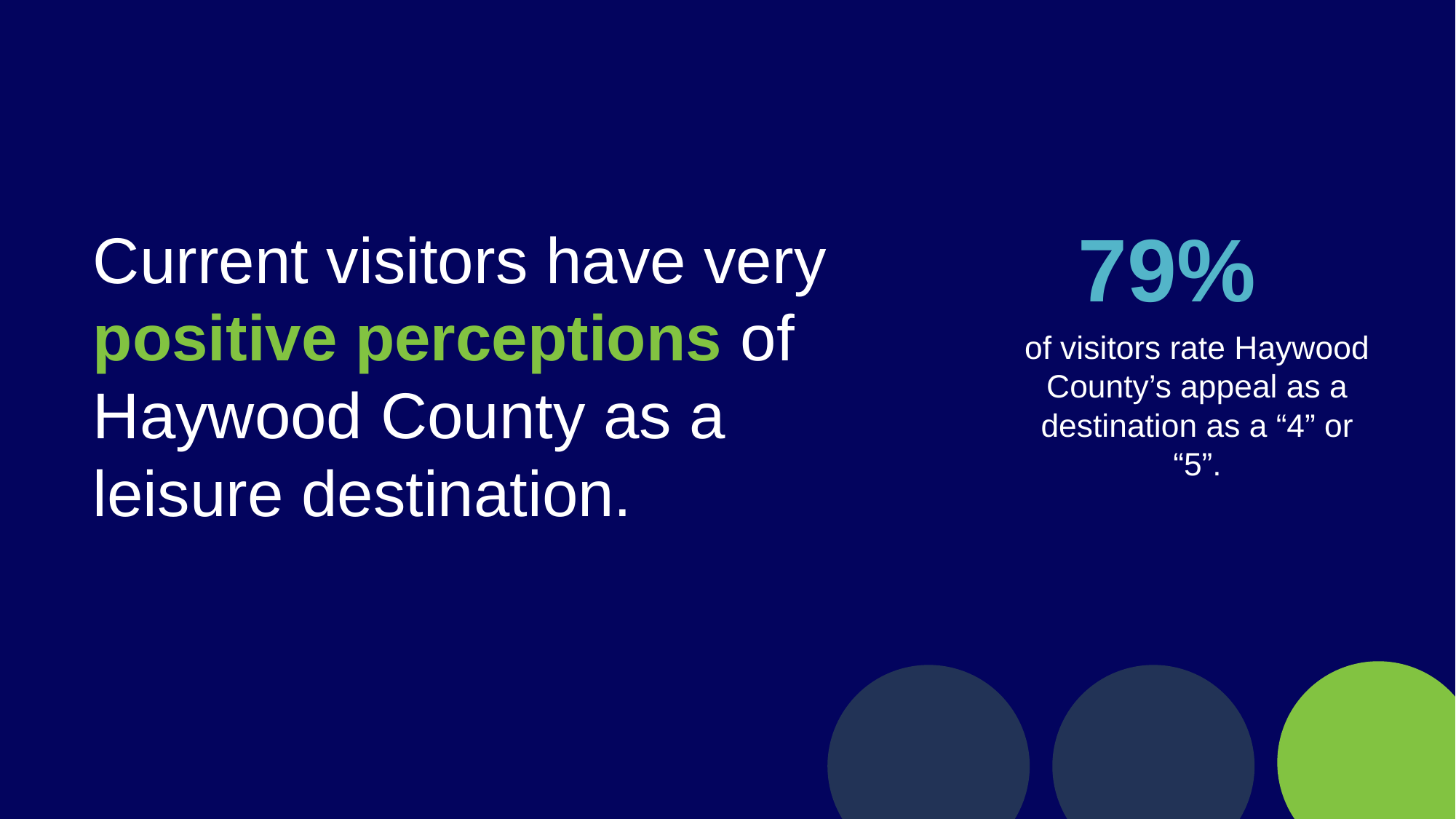

Current visitors have very positive perceptions of Haywood County as a leisure destination.
79%
of visitors rate Haywood County’s appeal as a destination as a “4” or “5”.